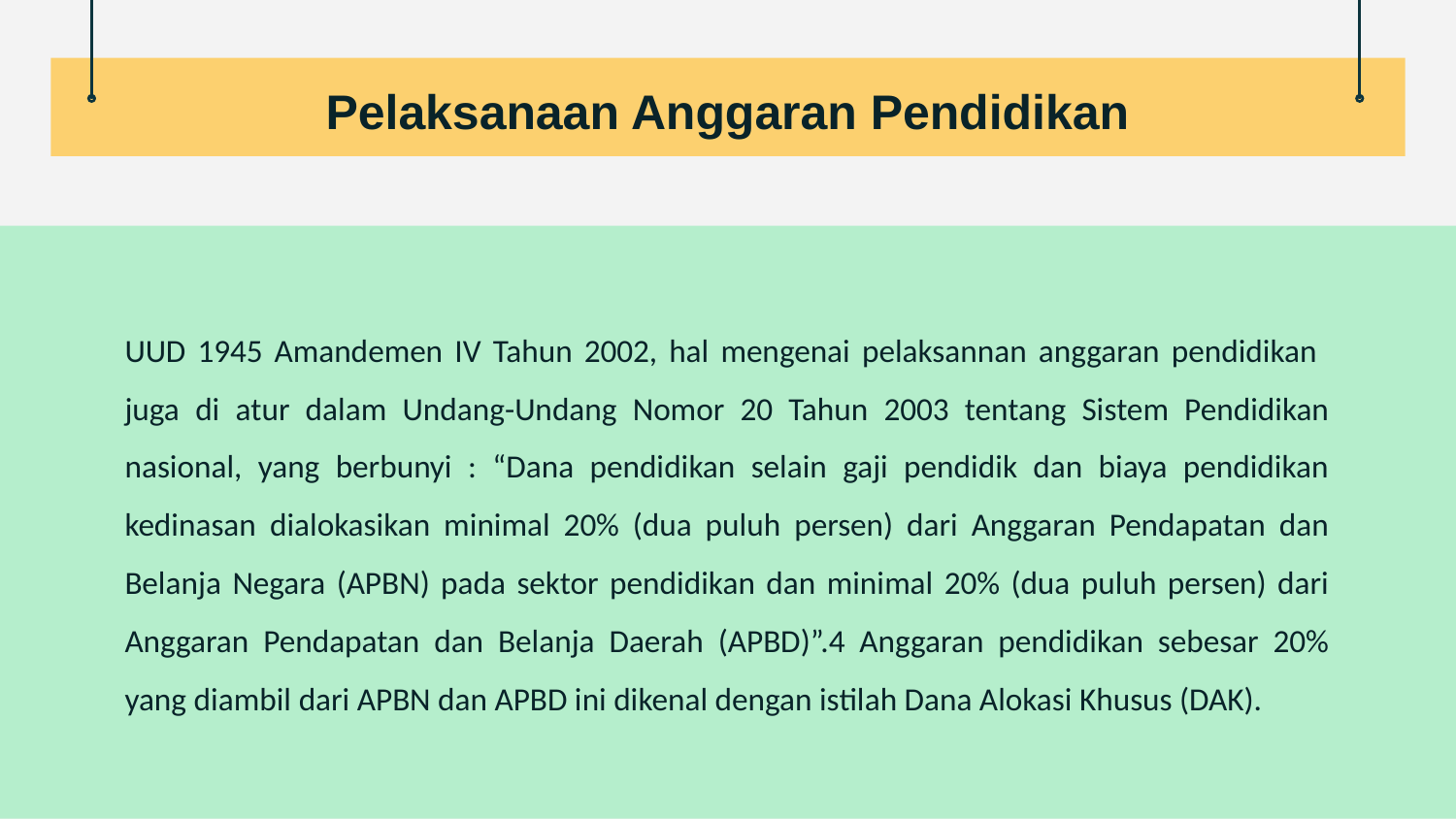

Pelaksanaan Anggaran Pendidikan
# UUD 1945 Amandemen IV Tahun 2002, hal mengenai pelaksannan anggaran pendidikan juga di atur dalam Undang-Undang Nomor 20 Tahun 2003 tentang Sistem Pendidikan nasional, yang berbunyi : “Dana pendidikan selain gaji pendidik dan biaya pendidikan kedinasan dialokasikan minimal 20% (dua puluh persen) dari Anggaran Pendapatan dan Belanja Negara (APBN) pada sektor pendidikan dan minimal 20% (dua puluh persen) dari Anggaran Pendapatan dan Belanja Daerah (APBD)”.4 Anggaran pendidikan sebesar 20% yang diambil dari APBN dan APBD ini dikenal dengan istilah Dana Alokasi Khusus (DAK).